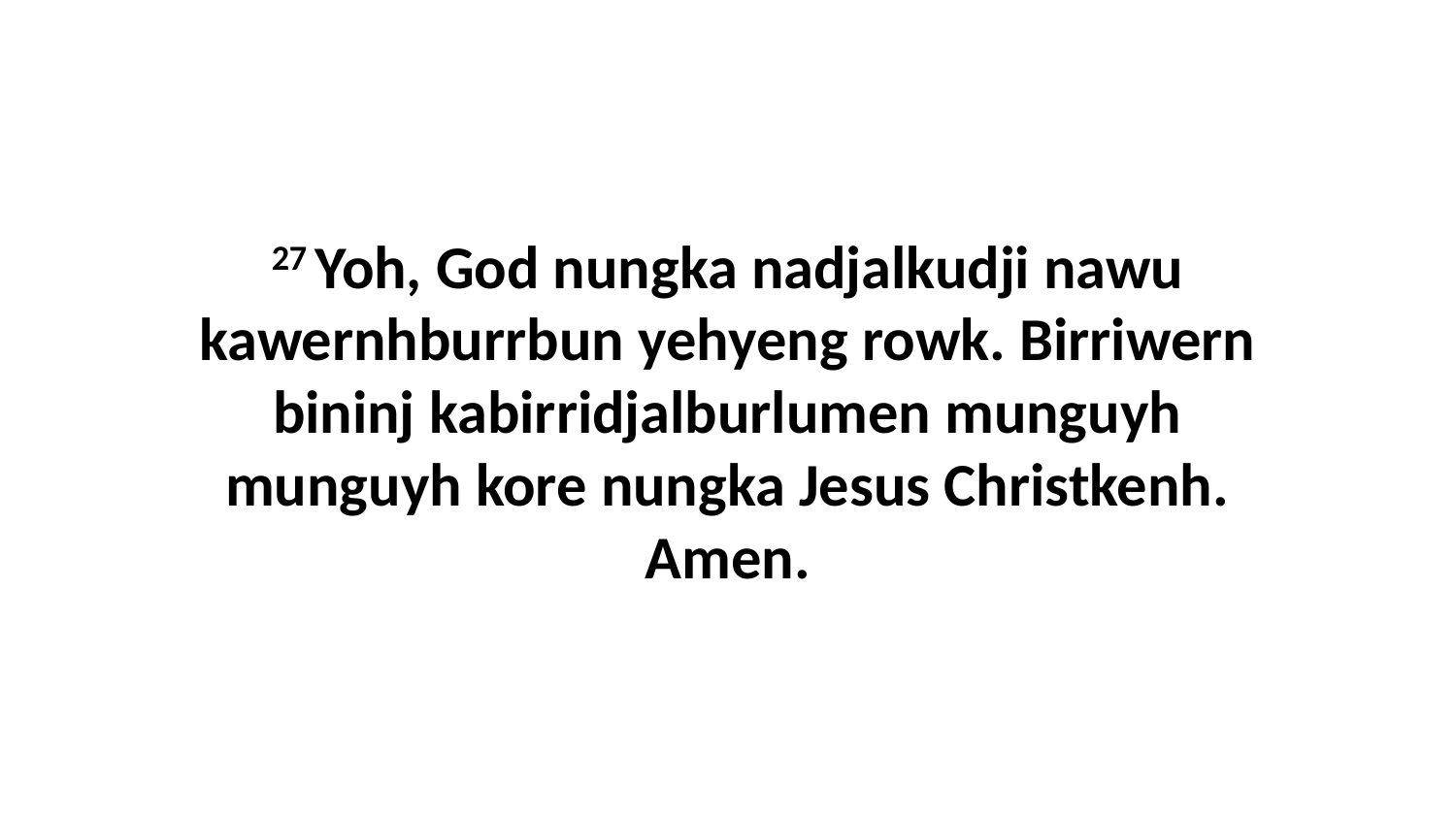

27 Yoh, God nungka nadjalkudji nawu kawernhburrbun yehyeng rowk. Birriwern bininj kabirridjalburlumen munguyh munguyh kore nungka Jesus Christkenh. Amen.